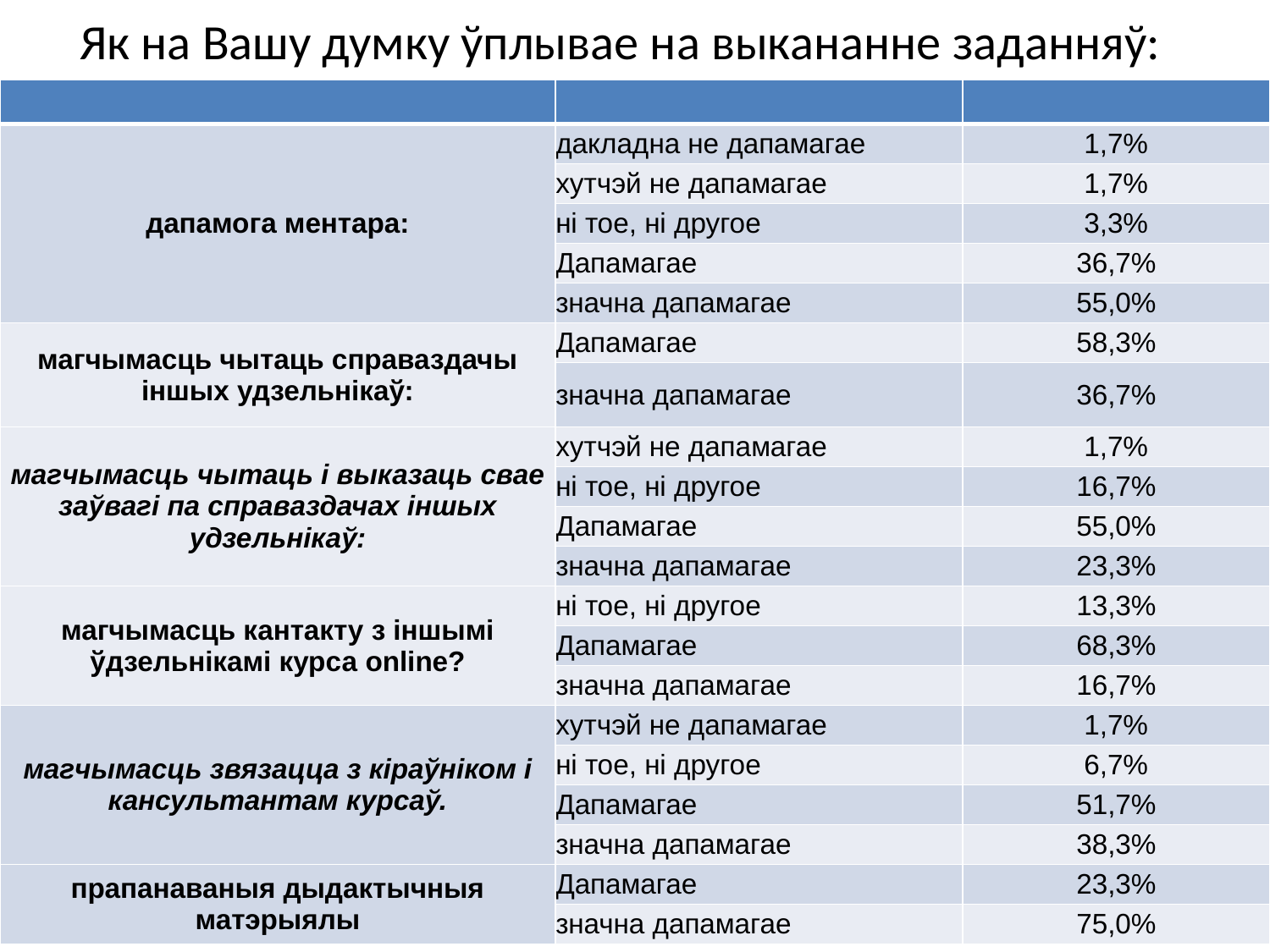

# Як на Вашу думку ўплывае на выкананне заданняў:
|  |  |  |
| --- | --- | --- |
| дапамога ментара: | дакладна не дапамагае | 1,7% |
|  | хутчэй не дапамагае | 1,7% |
|  | ні тое, ні другое | 3,3% |
|  | Дапамагае | 36,7% |
|  | значна дапамагае | 55,0% |
| магчымасць чытаць справаздачы іншых удзельнікаў: | Дапамагае | 58,3% |
|  | значна дапамагае | 36,7% |
| магчымасць чытаць і выказаць свае заўвагі па справаздачах іншых удзельнікаў: | хутчэй не дапамагае | 1,7% |
|  | ні тое, ні другое | 16,7% |
|  | Дапамагае | 55,0% |
|  | значна дапамагае | 23,3% |
| магчымасць кантакту з іншымі ўдзельнікамі курса online? | ні тое, ні другое | 13,3% |
|  | Дапамагае | 68,3% |
|  | значна дапамагае | 16,7% |
| магчымасць звязацца з кіраўніком і кансультантам курсаў. | хутчэй не дапамагае | 1,7% |
|  | ні тое, ні другое | 6,7% |
|  | Дапамагае | 51,7% |
|  | значна дапамагае | 38,3% |
| прапанаваныя дыдактычныя матэрыялы | Дапамагае | 23,3% |
|  | значна дапамагае | 75,0% |